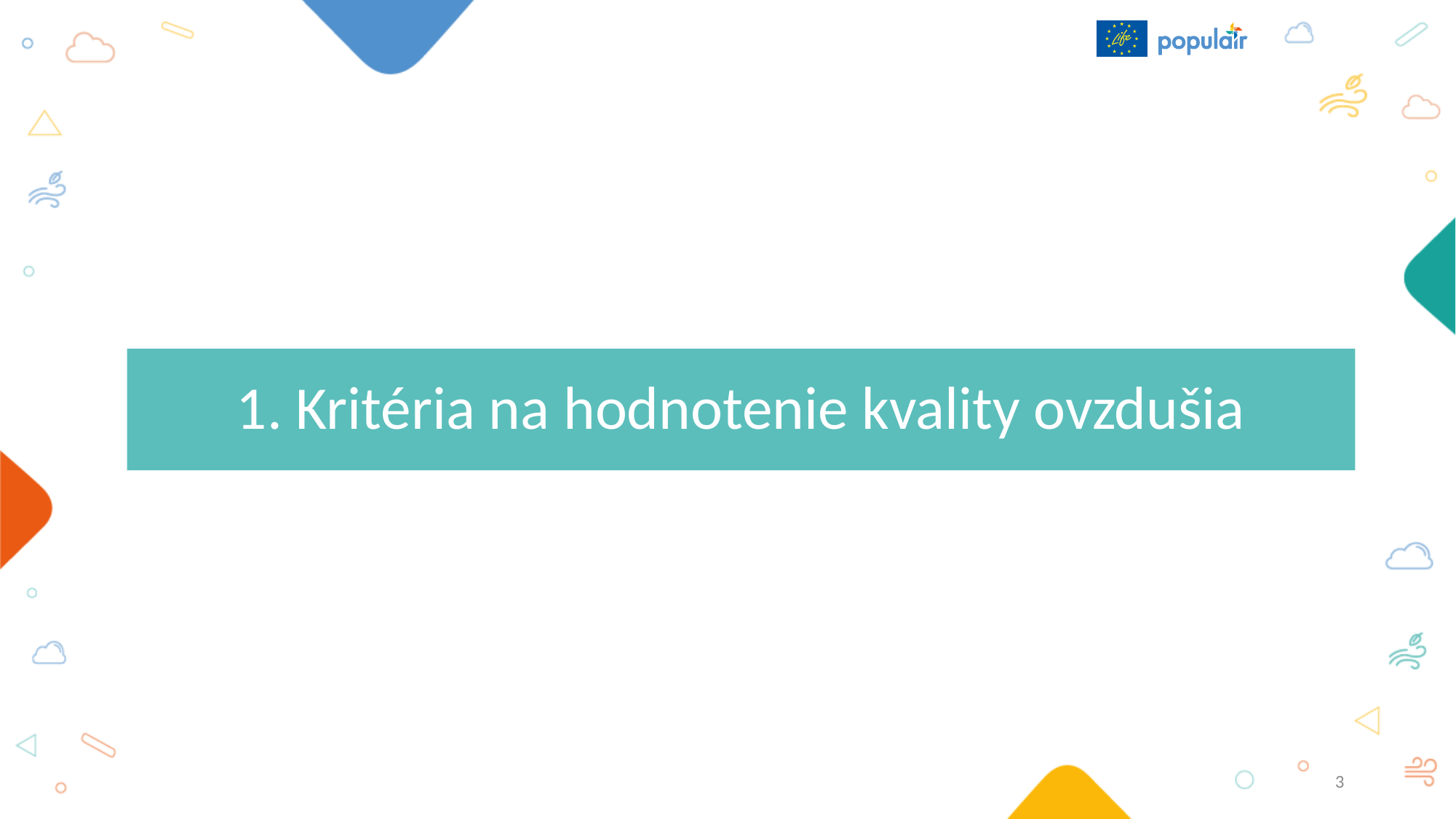

# 1. Kritéria na hodnotenie kvality ovzdušia
3